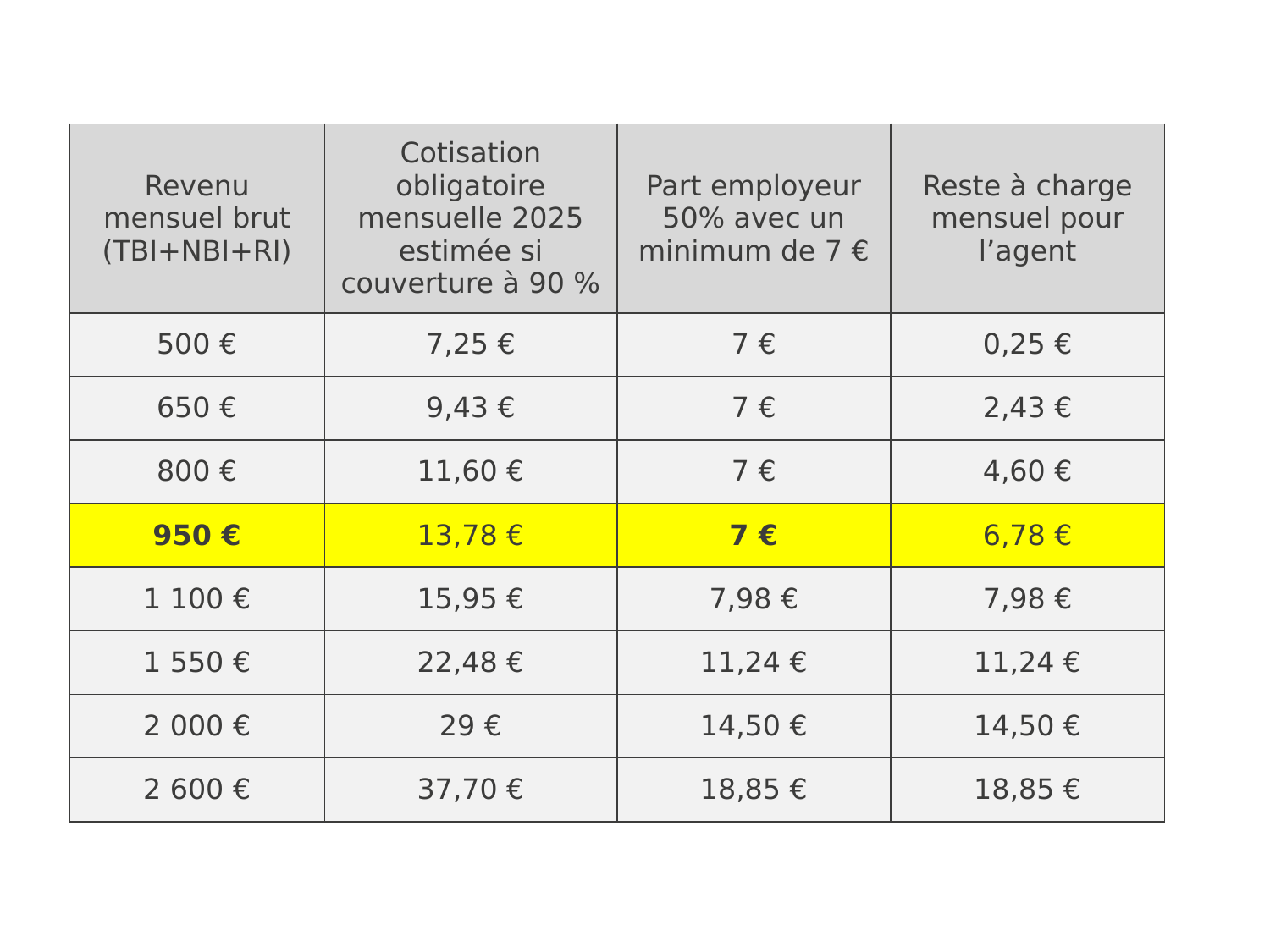

Des exemples de cotisation (couverture à 90%)
| Revenu mensuel brut (TBI+NBI+RI) | Cotisation obligatoire mensuelle 2025 estimée si couverture à 90 % | Part employeur 50% avec un minimum de 7 € | Reste à charge mensuel pour l’agent |
| --- | --- | --- | --- |
| 500 € | 7,25 € | 7 € | 0,25 € |
| 650 € | 9,43 € | 7 € | 2,43 € |
| 800 € | 11,60 € | 7 € | 4,60 € |
| 950 € | 13,78 € | 7 € | 6,78 € |
| 1 100 € | 15,95 € | 7,98 € | 7,98 € |
| 1 550 € | 22,48 € | 11,24 € | 11,24 € |
| 2 000 € | 29 € | 14,50 € | 14,50 € |
| 2 600 € | 37,70 € | 18,85 € | 18,85 € |
11